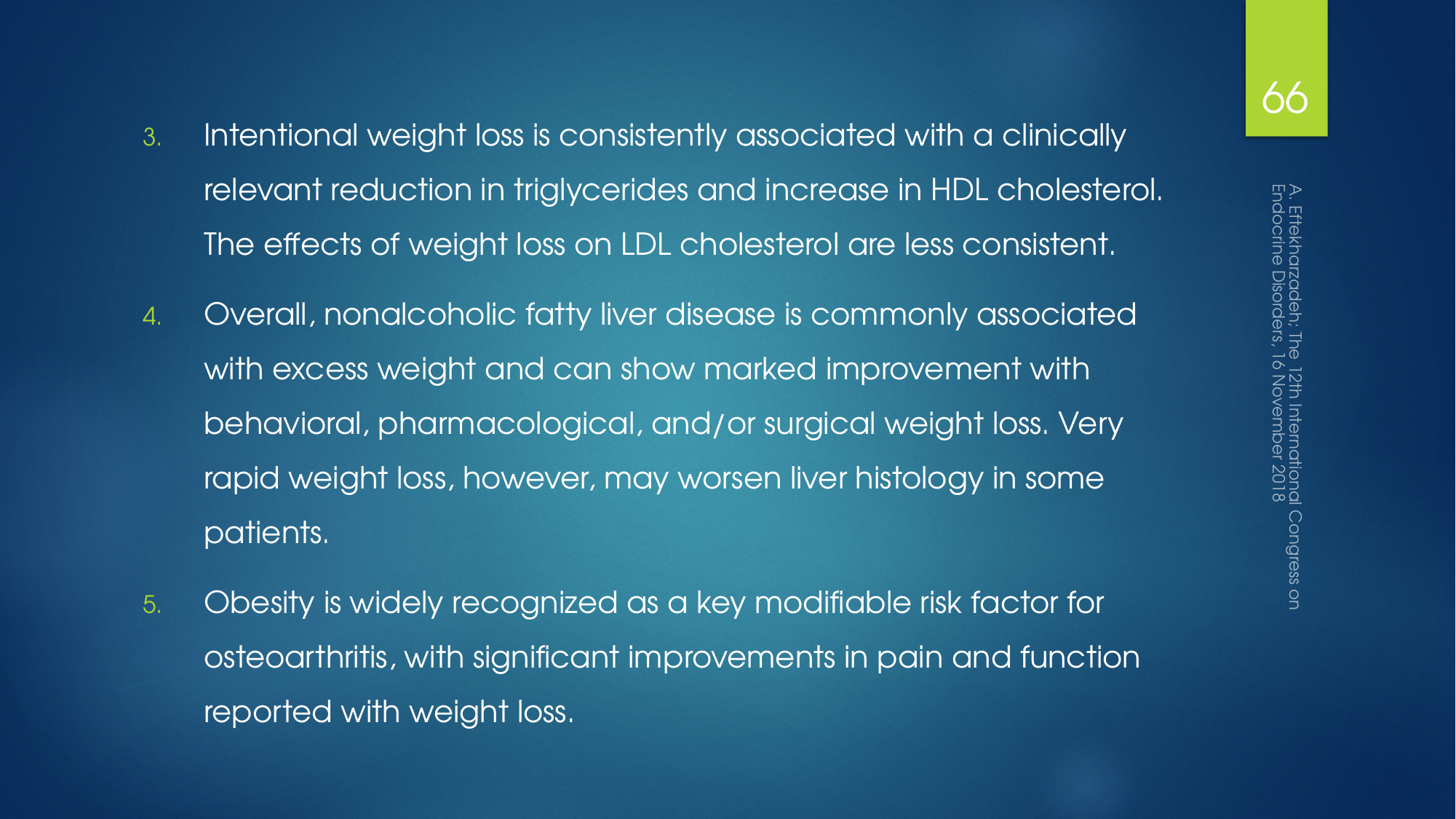

66
Intentional weight loss is consistently associated with a clinically relevant reduction in triglycerides and increase in HDL cholesterol. The effects of weight loss on LDL cholesterol are less consistent.
Overall, nonalcoholic fatty liver disease is commonly associated with excess weight and can show marked improvement with behavioral, pharmacological, and/or surgical weight loss. Very rapid weight loss, however, may worsen liver histology in some patients.
Obesity is widely recognized as a key modiﬁable risk factor for osteoarthritis, with signiﬁcant improvements in pain and function reported with weight loss.
A. Eftekharzadeh; The 12th International Congress on Endocrine Disorders, 16 November 2018